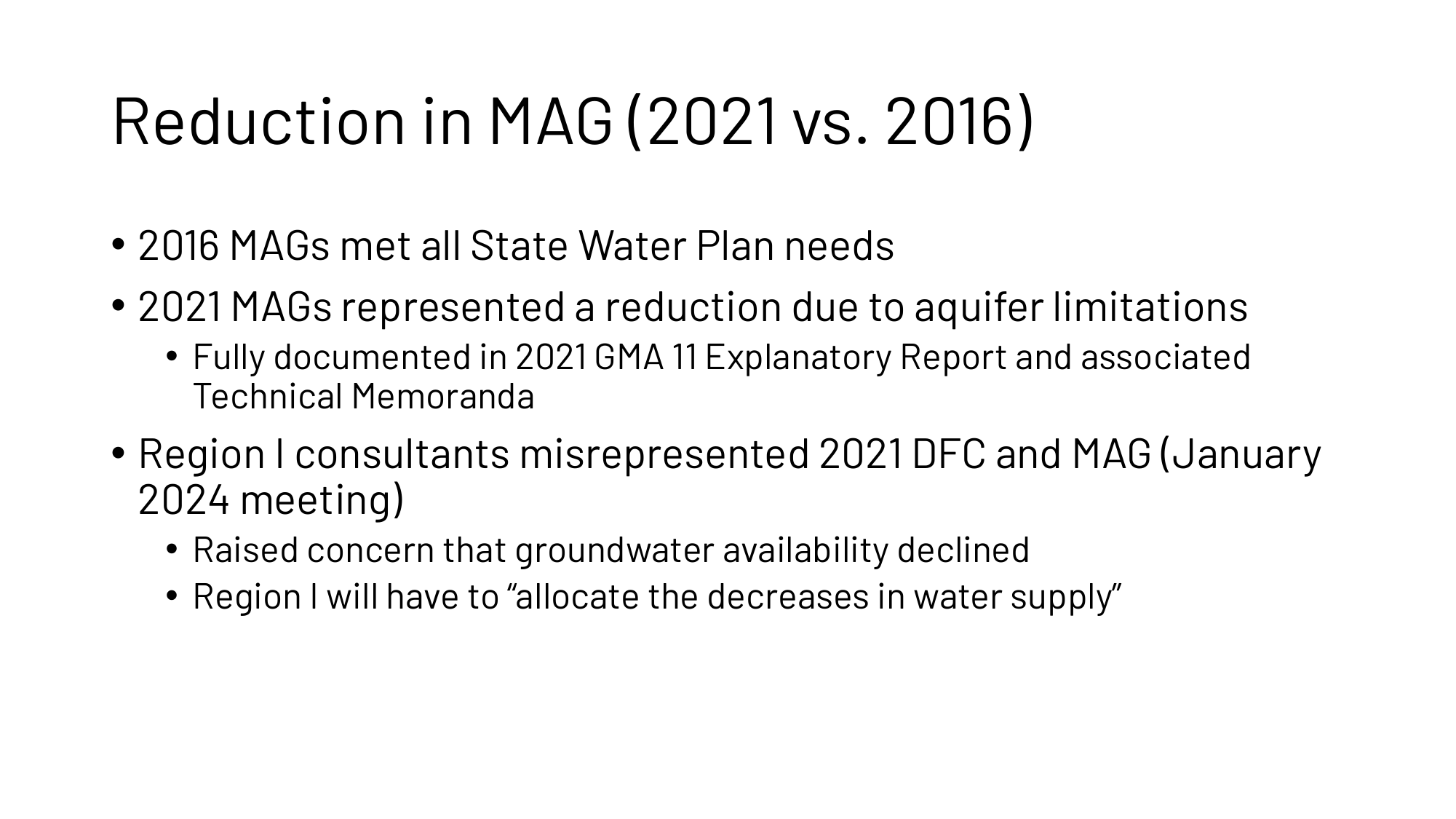

# Reduction in MAG (2021 vs. 2016)
2016 MAGs met all State Water Plan needs
2021 MAGs represented a reduction due to aquifer limitations
Fully documented in 2021 GMA 11 Explanatory Report and associated Technical Memoranda
Region I consultants misrepresented 2021 DFC and MAG (January 2024 meeting)
Raised concern that groundwater availability declined
Region I will have to “allocate the decreases in water supply”